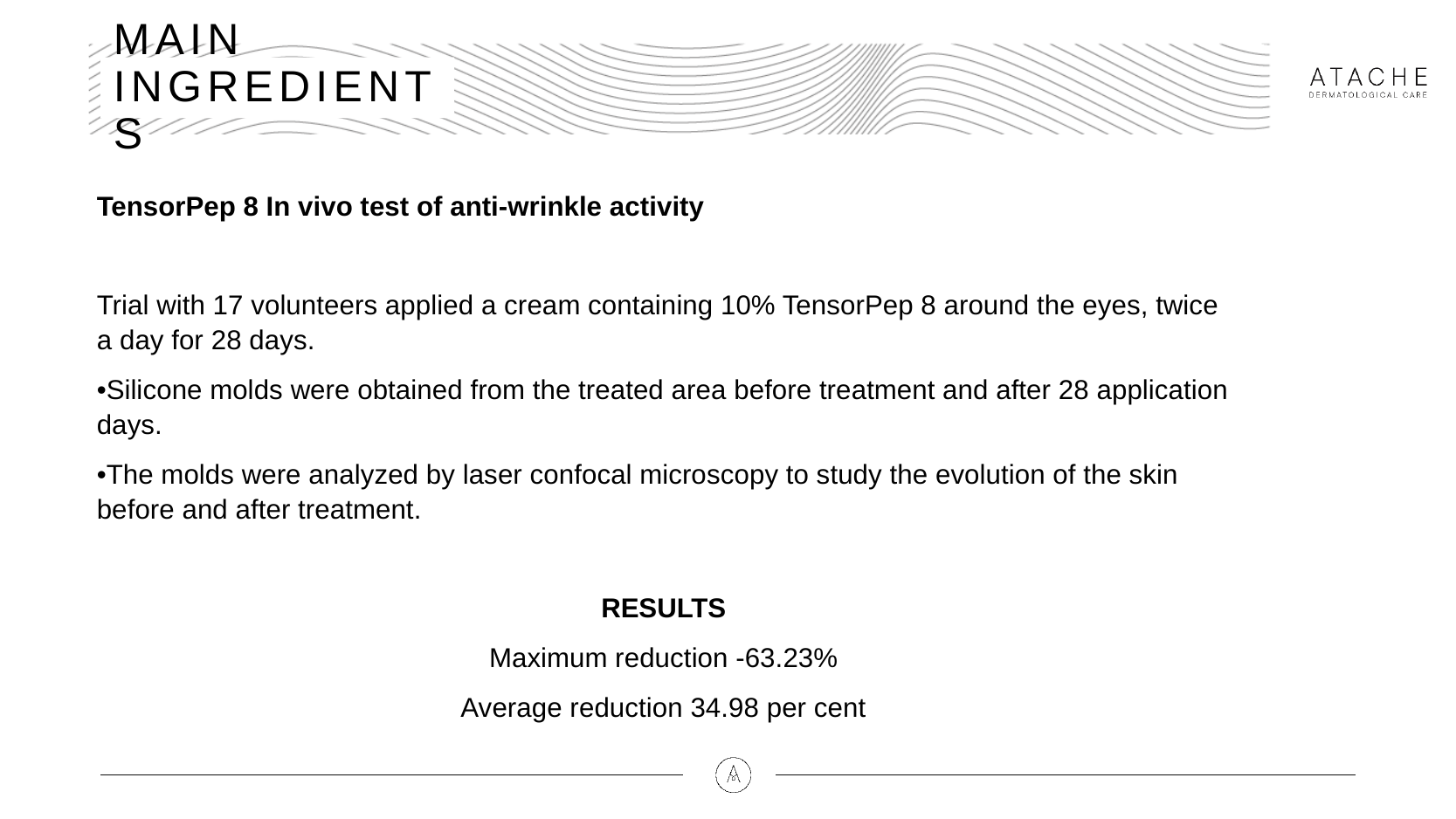

# MAIN INGREDIENTS
TensorPep 8 In vivo test of anti-wrinkle activity

Trial with 17 volunteers applied a cream containing 10% TensorPep 8 around the eyes, twice a day for 28 days.
•Silicone molds were obtained from the treated area before treatment and after 28 application days.
•The molds were analyzed by laser confocal microscopy to study the evolution of the skin before and after treatment.

RESULTS
Maximum reduction -63.23%
Average reduction 34.98 per cent